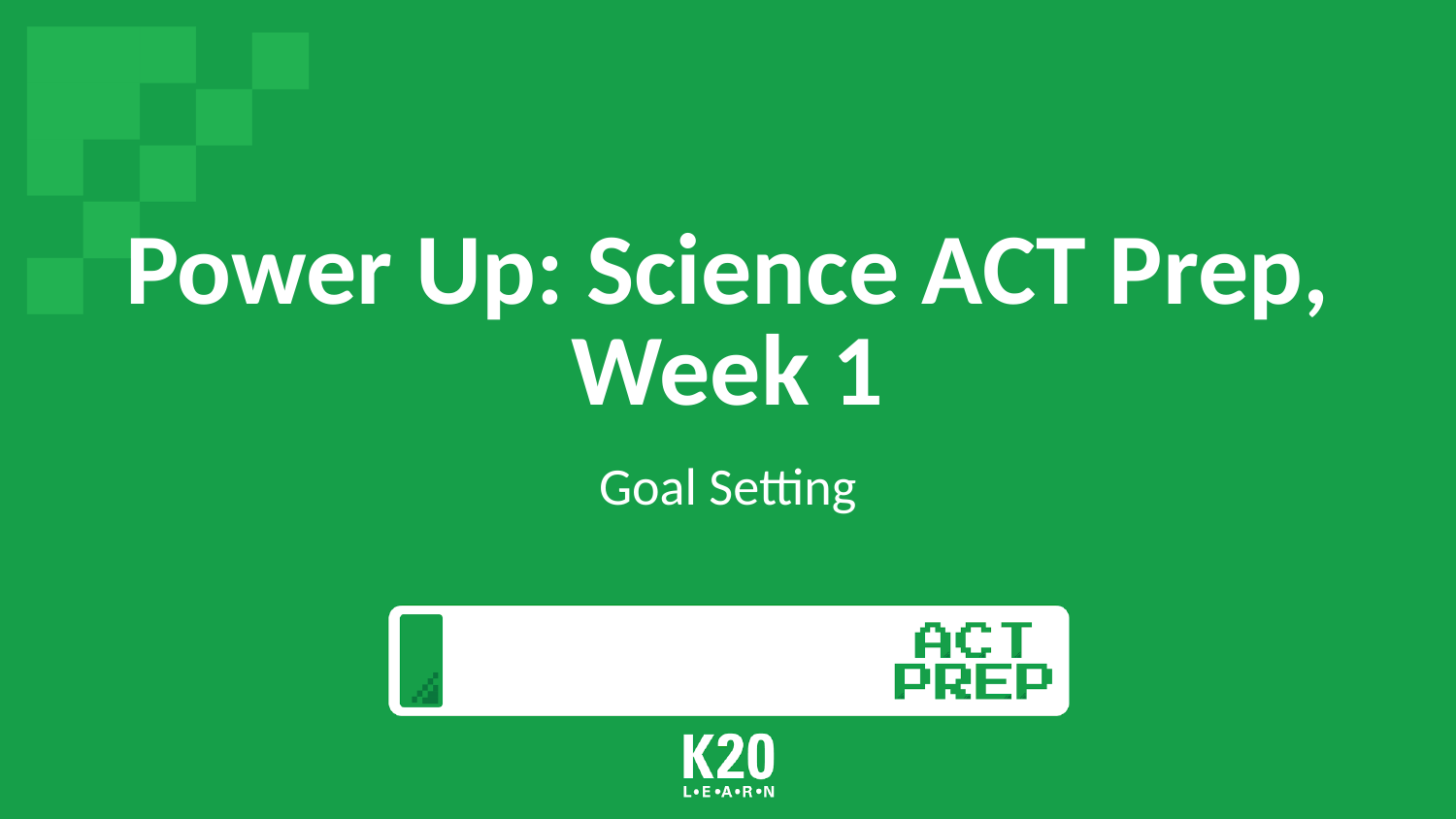

# Power Up: Science ACT Prep, Week 1
Goal Setting